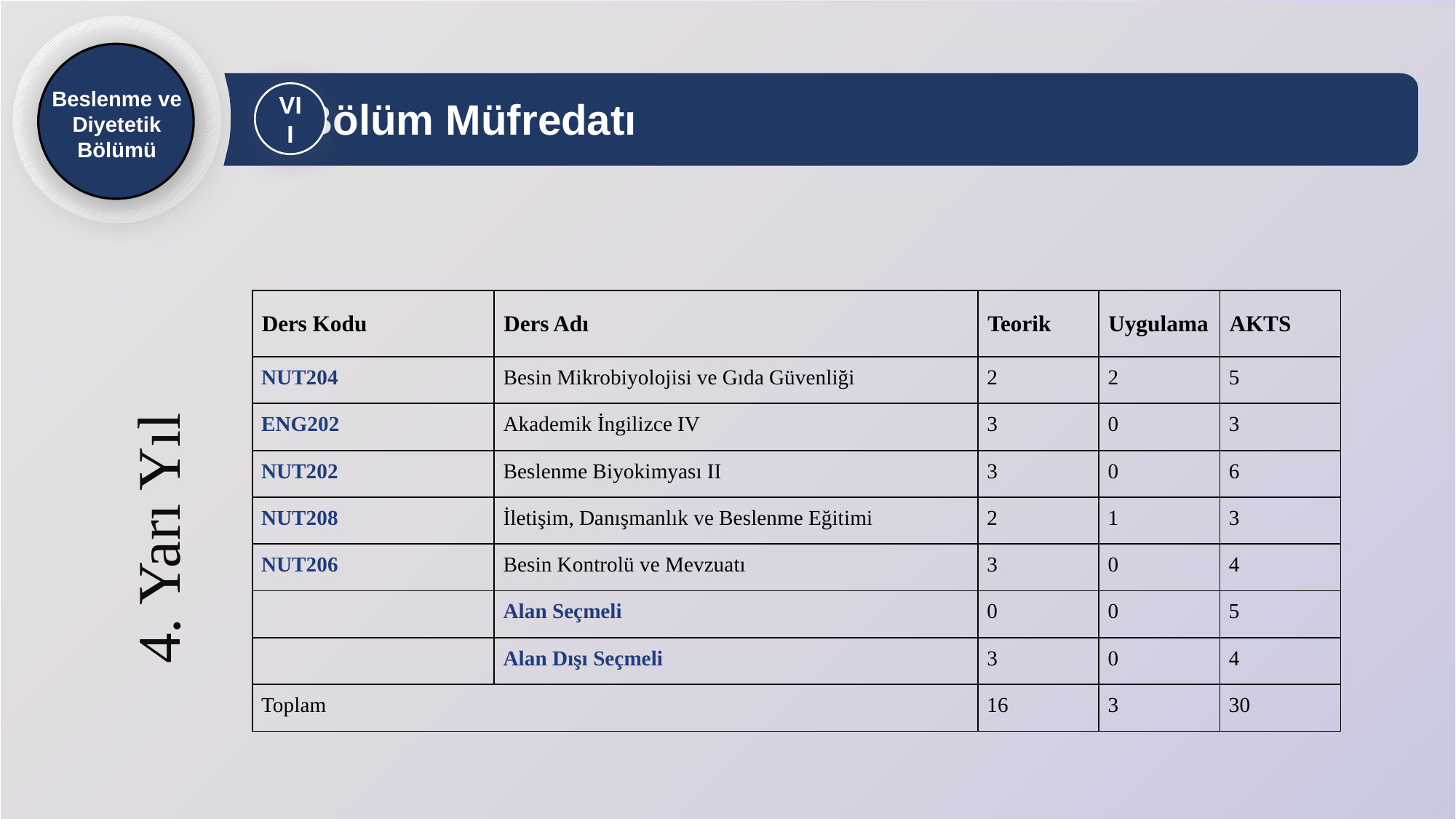

Beslenme ve Diyetetik
Bölümü

Bölüm Müfredatı
VII
| Ders Kodu | Ders Adı | Teorik | Uygulama | AKTS |
| --- | --- | --- | --- | --- |
| NUT204 | Besin Mikrobiyolojisi ve Gıda Güvenliği | 2 | 2 | 5 |
| ENG202 | Akademik İngilizce IV | 3 | 0 | 3 |
| NUT202 | Beslenme Biyokimyası II | 3 | 0 | 6 |
| NUT208 | İletişim, Danışmanlık ve Beslenme Eğitimi | 2 | 1 | 3 |
| NUT206 | Besin Kontrolü ve Mevzuatı | 3 | 0 | 4 |
|  | Alan Seçmeli | 0 | 0 | 5 |
|  | Alan Dışı Seçmeli | 3 | 0 | 4 |
| Toplam |  | 16 | 3 | 30 |
4. Yarı Yıl